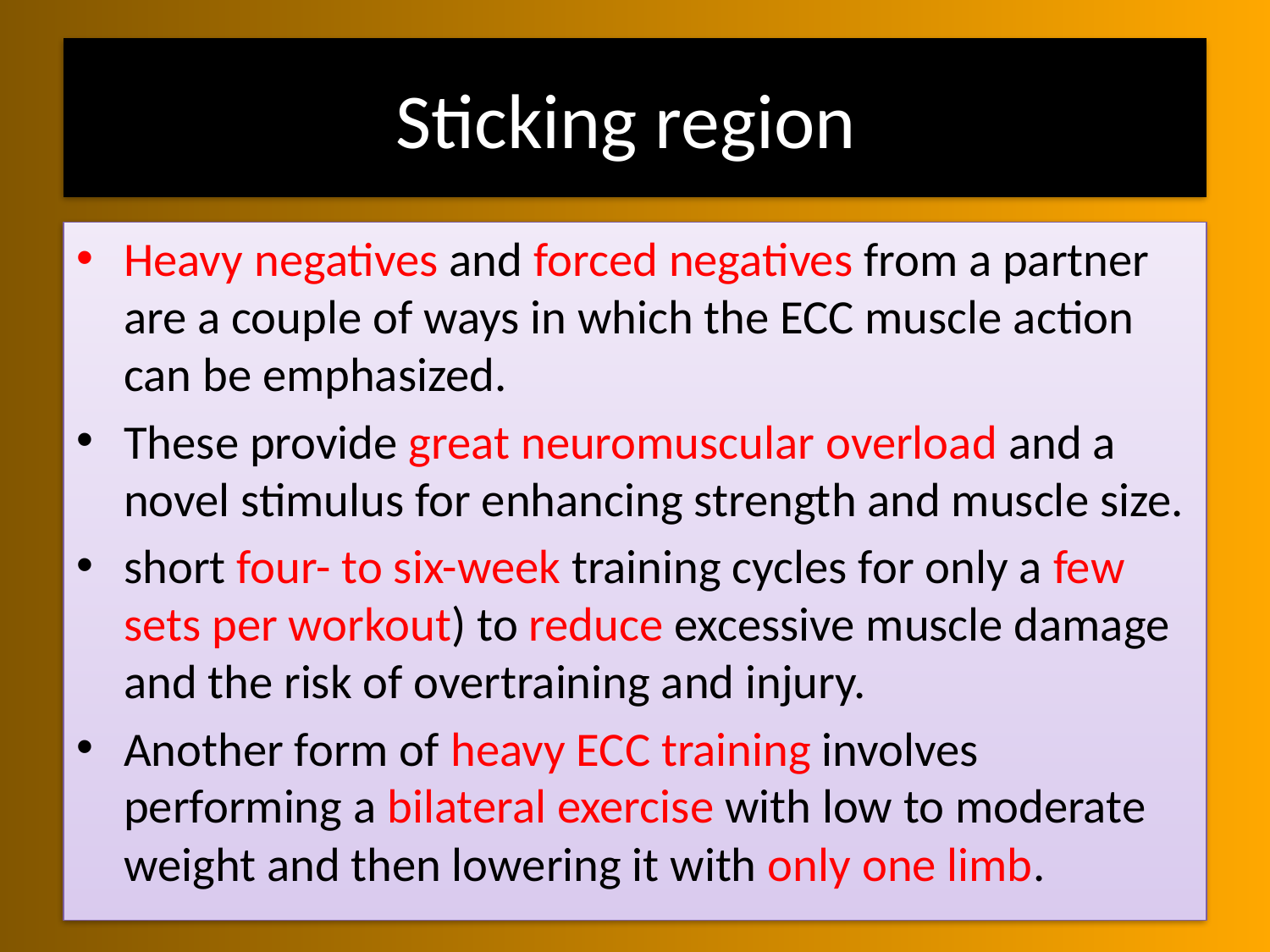

# Sticking region
Heavy negatives and forced negatives from a partner are a couple of ways in which the ECC muscle action can be emphasized.
These provide great neuromuscular overload and a novel stimulus for enhancing strength and muscle size.
short four- to six-week training cycles for only a few sets per workout) to reduce excessive muscle damage and the risk of overtraining and injury.
Another form of heavy ECC training involves performing a bilateral exercise with low to moderate weight and then lowering it with only one limb.